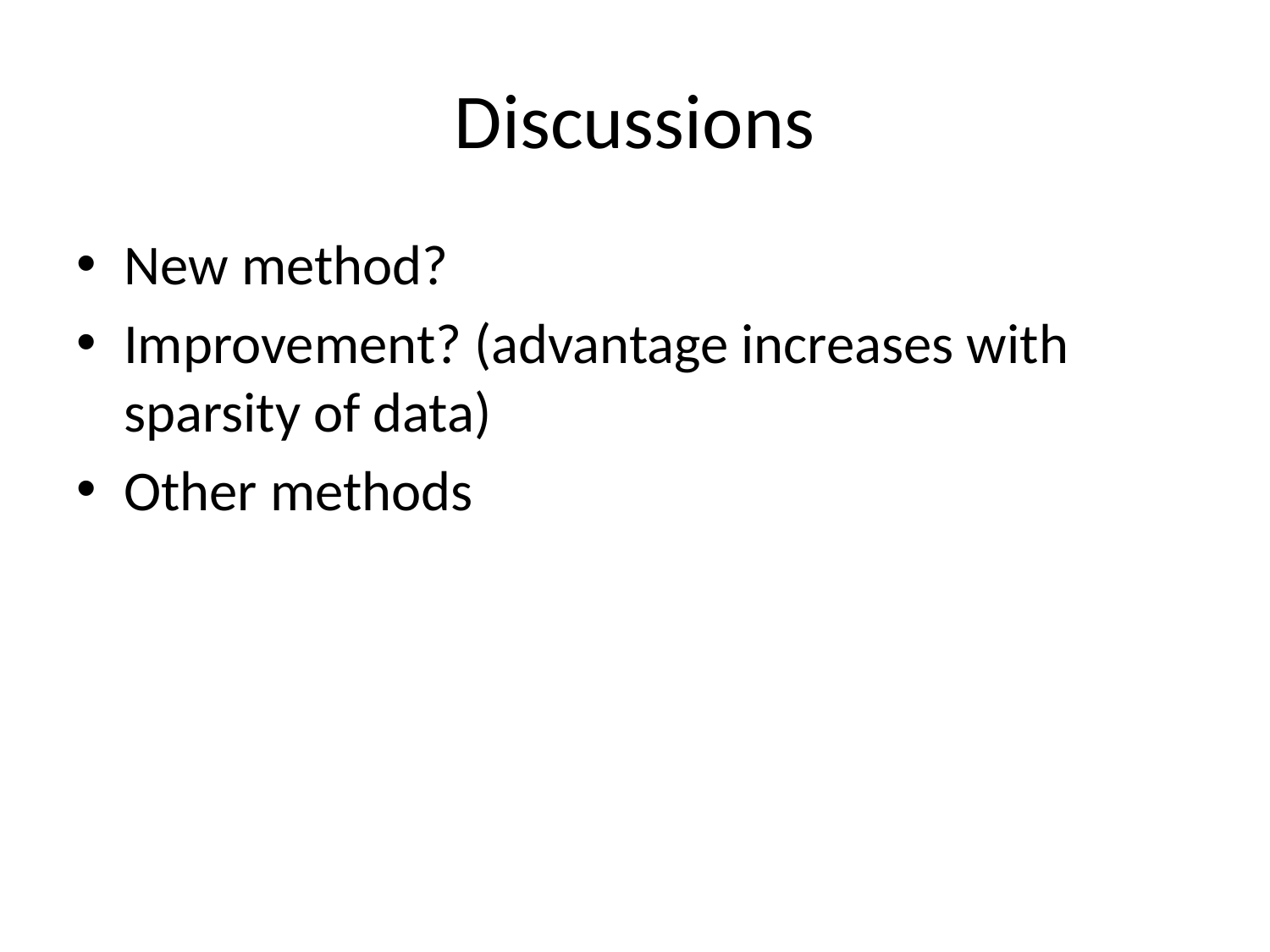

# Discussions
New method?
Improvement? (advantage increases with sparsity of data)
Other methods